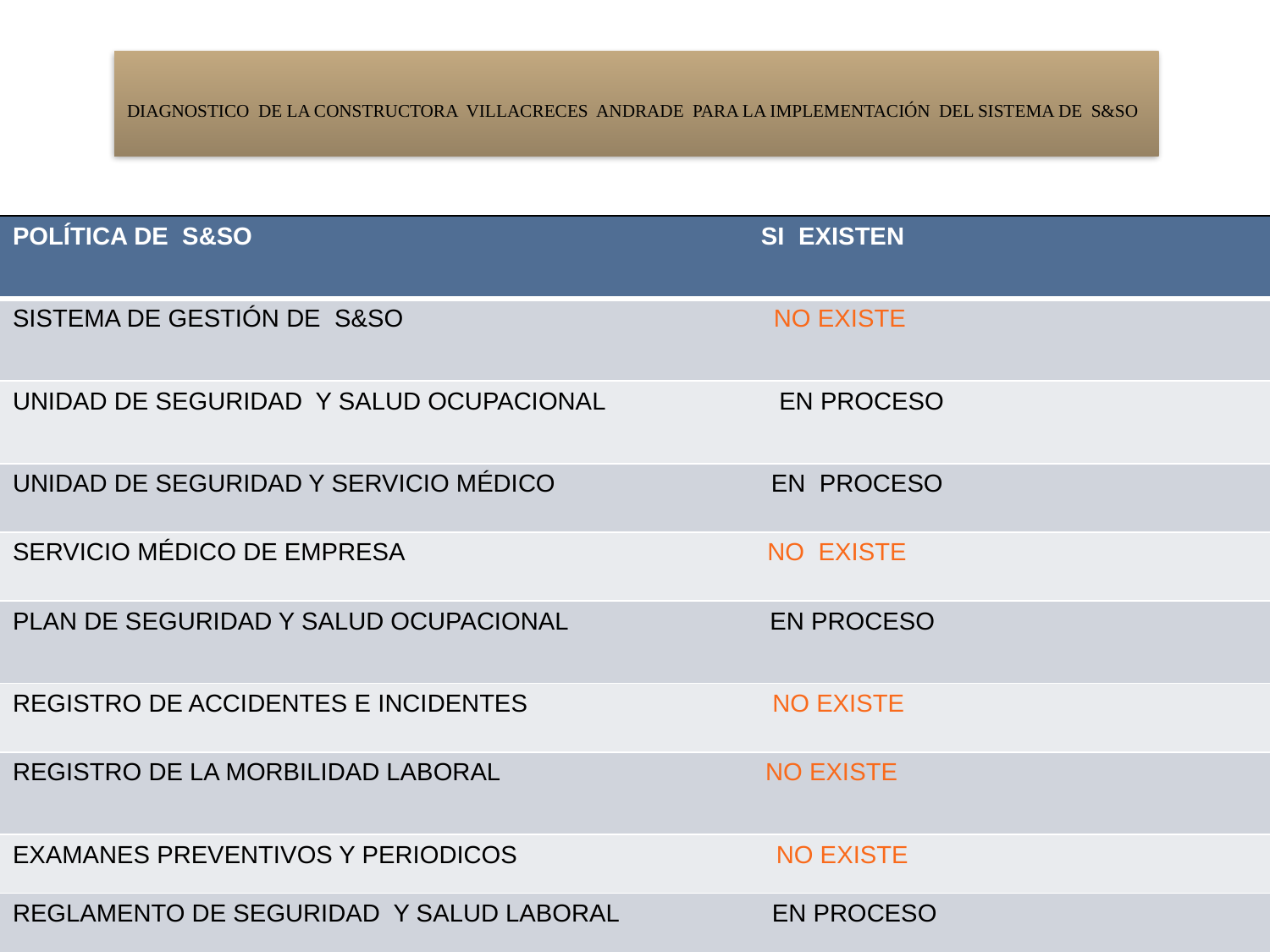

# DIAGNOSTICO  DE LA CONSTRUCTORA  VILLACRECES  ANDRADE  PARA LA IMPLEMENTACIÓN  DEL SISTEMA DE  S&SO
| POLÍTICA DE S&SO SI EXISTEN |
| --- |
| SISTEMA DE GESTIÓN DE S&SO NO EXISTE |
| UNIDAD DE SEGURIDAD Y SALUD OCUPACIONAL EN PROCESO |
| UNIDAD DE SEGURIDAD Y SERVICIO MÉDICO EN PROCESO |
| SERVICIO MÉDICO DE EMPRESA NO EXISTE |
| PLAN DE SEGURIDAD Y SALUD OCUPACIONAL EN PROCESO |
| REGISTRO DE ACCIDENTES E INCIDENTES NO EXISTE |
| REGISTRO DE LA MORBILIDAD LABORAL NO EXISTE |
| EXAMANES PREVENTIVOS Y PERIODICOS NO EXISTE |
| REGLAMENTO DE SEGURIDAD Y SALUD LABORAL EN PROCESO |